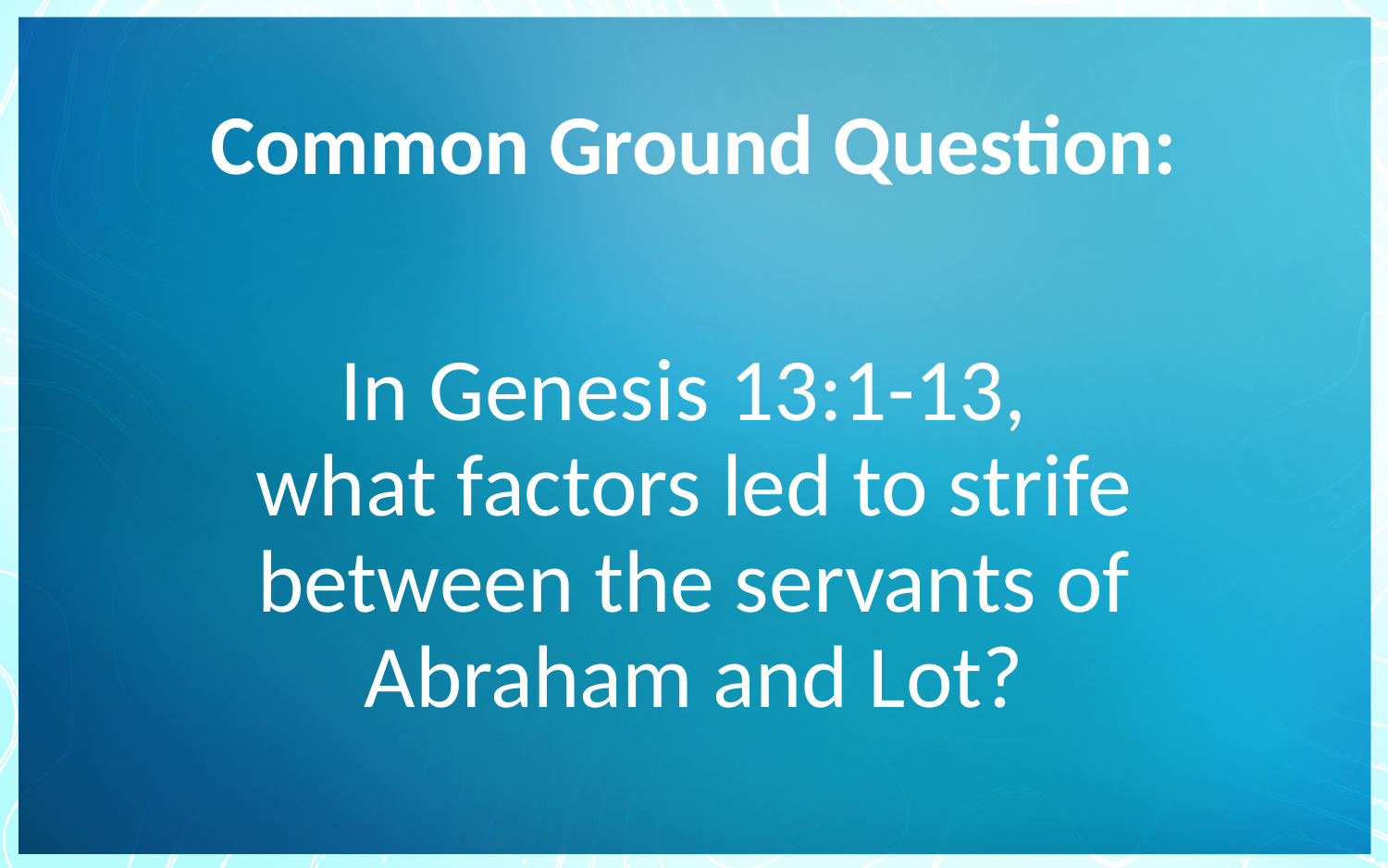

# Common Ground Question:

In Genesis 13:1-13,
what factors led to strife between the servants of Abraham and Lot?